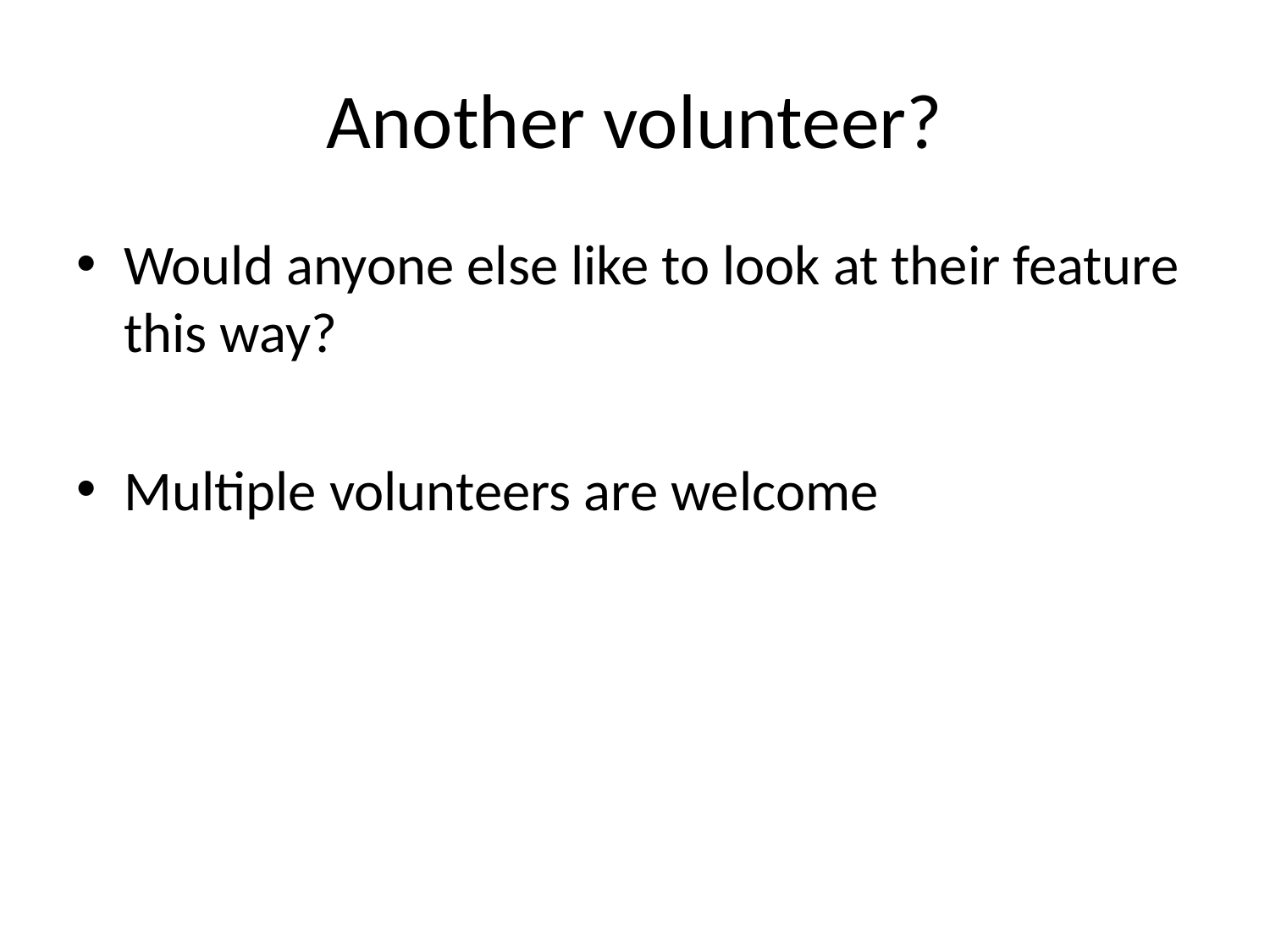

# Another volunteer?
Would anyone else like to look at their feature this way?

Multiple volunteers are welcome